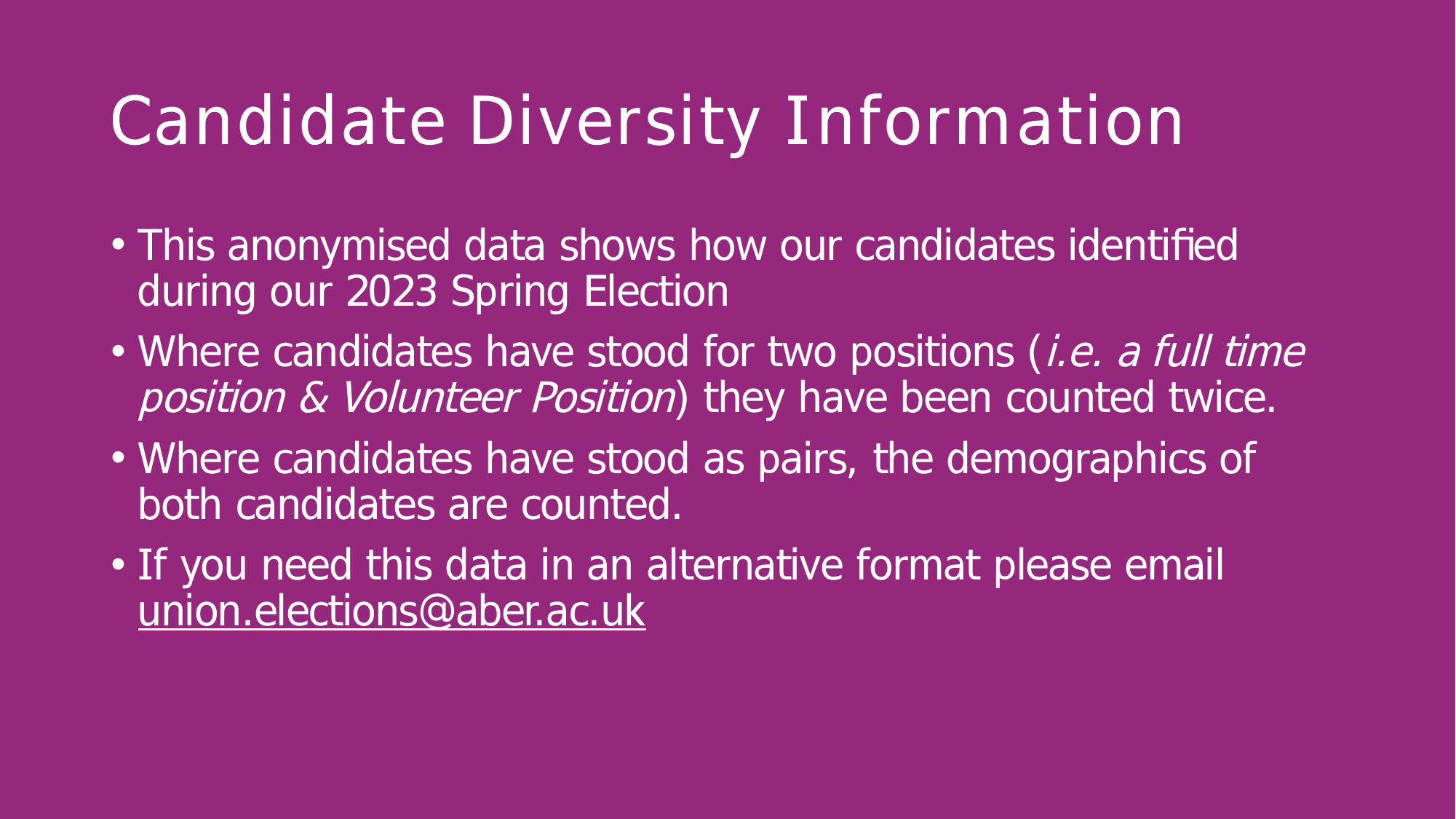

# Candidate Diversity Information
This anonymised data shows how our candidates identified during our 2023 Spring Election
Where candidates have stood for two positions (i.e. a full time position & Volunteer Position) they have been counted twice.
Where candidates have stood as pairs, the demographics of both candidates are counted.
If you need this data in an alternative format please email union.elections@aber.ac.uk